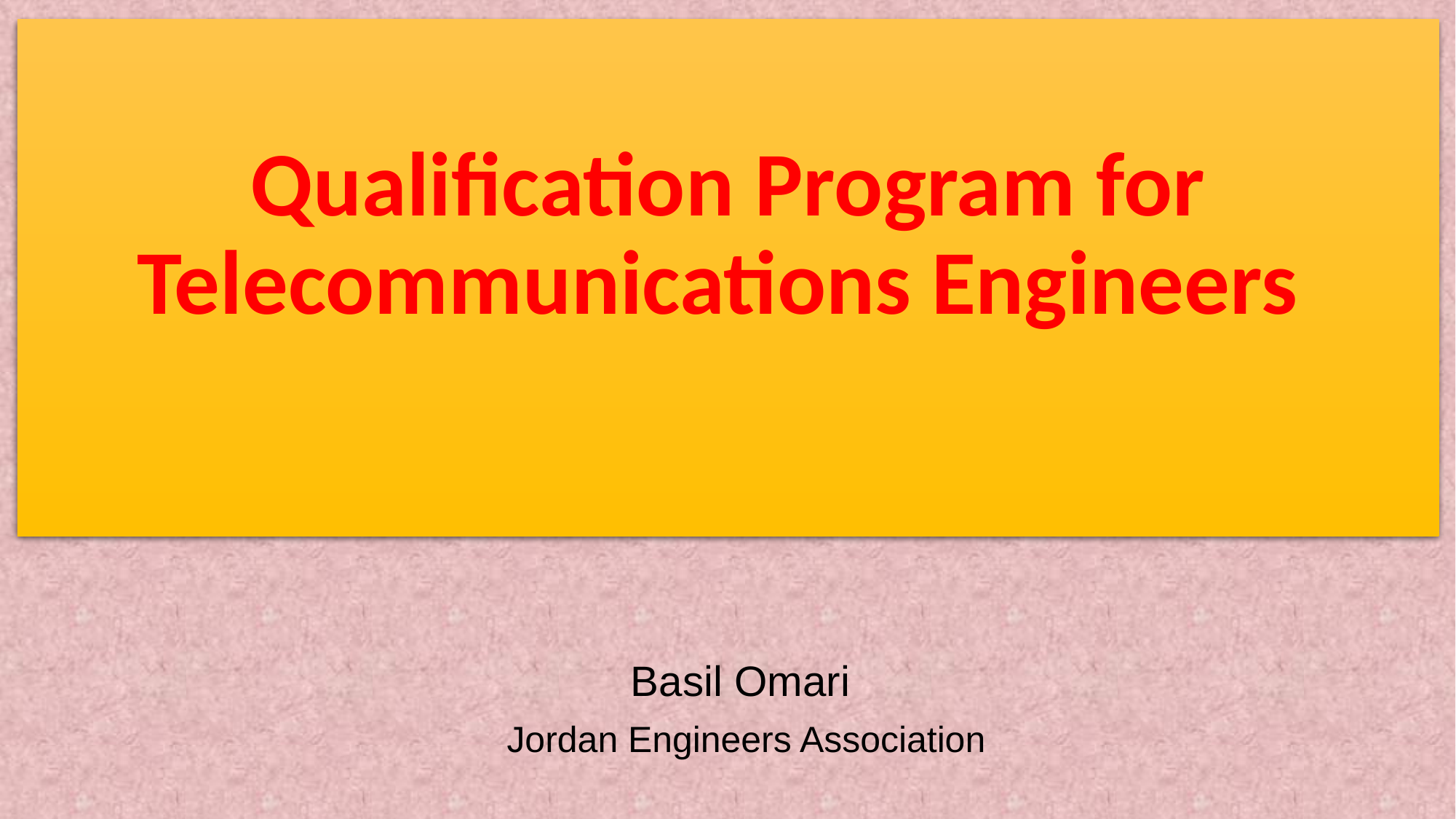

# Qualification Program for Telecommunications Engineers
Basil Omari
Jordan Engineers Association